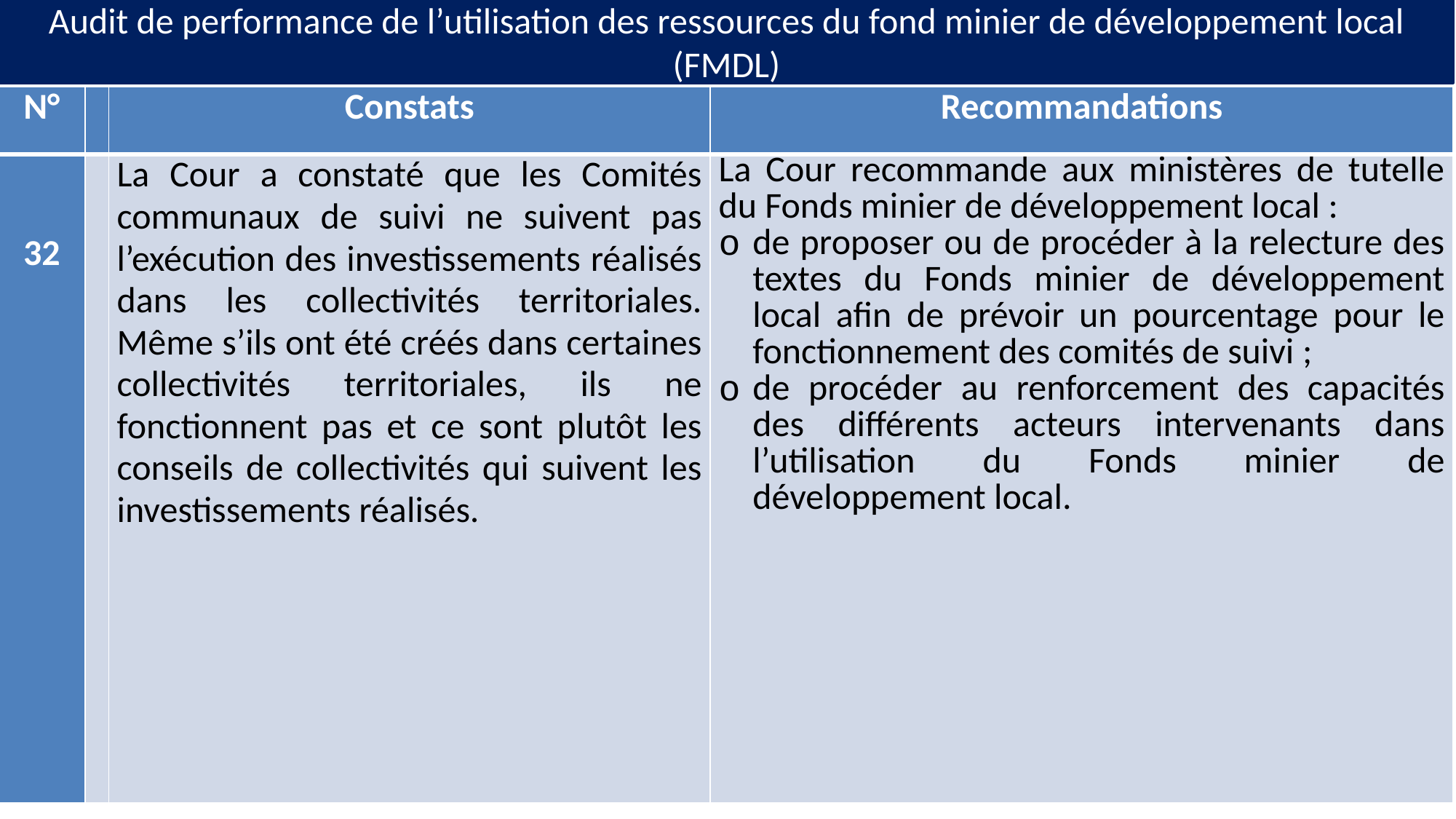

# Audit de performance de l’utilisation des ressources du fond minier de développement local (FMDL)
| N° |  | Constats | Recommandations |
| --- | --- | --- | --- |
| 32 |  | La Cour a constaté que les Comités communaux de suivi ne suivent pas l’exécution des investissements réalisés dans les collectivités territoriales. Même s’ils ont été créés dans certaines collectivités territoriales, ils ne fonctionnent pas et ce sont plutôt les conseils de collectivités qui suivent les investissements réalisés. | La Cour recommande aux ministères de tutelle du Fonds minier de développement local : de proposer ou de procéder à la relecture des textes du Fonds minier de développement local afin de prévoir un pourcentage pour le fonctionnement des comités de suivi ; de procéder au renforcement des capacités des différents acteurs intervenants dans l’utilisation du Fonds minier de développement local. |
30